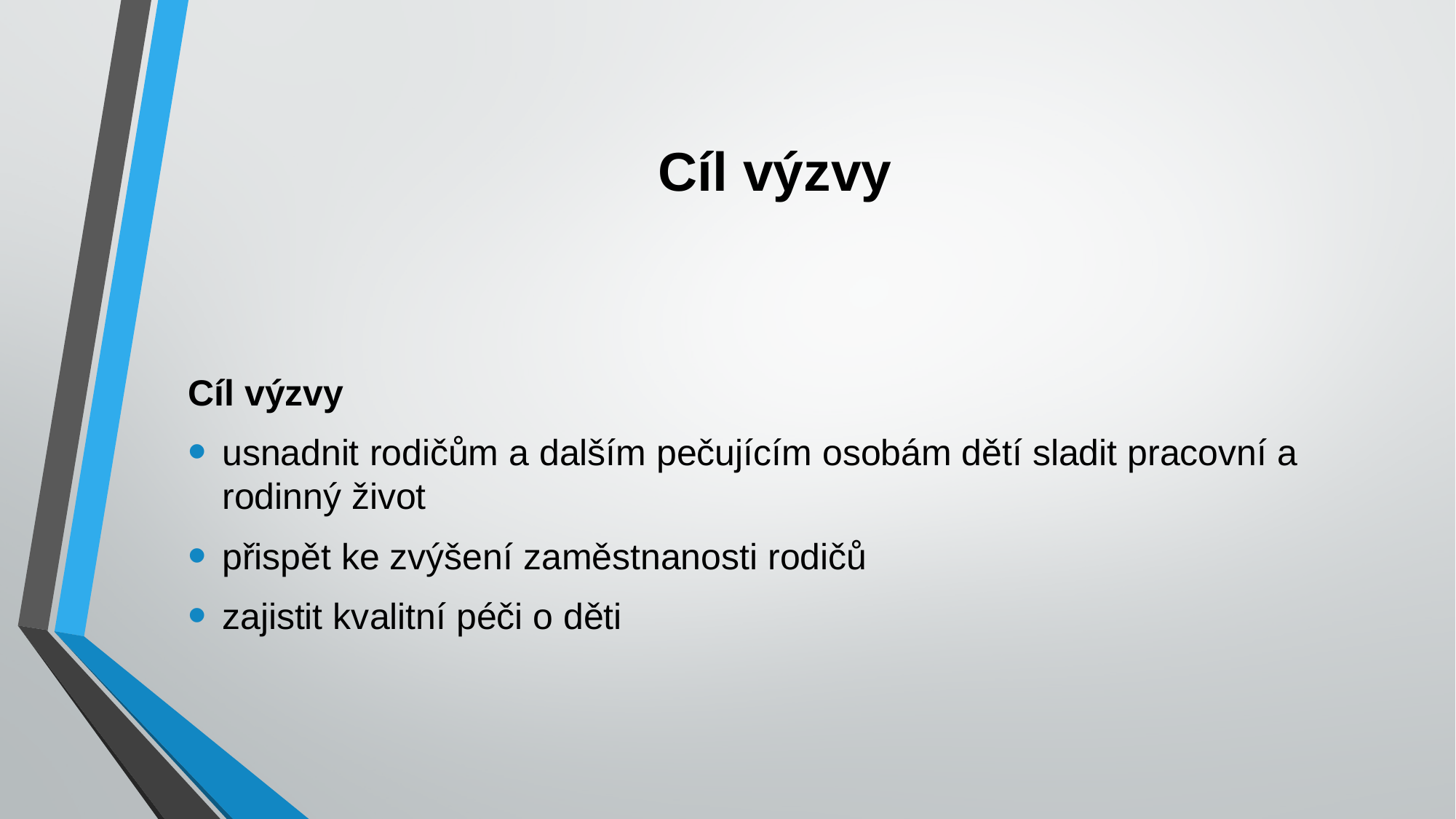

# Cíl výzvy
Cíl výzvy
usnadnit rodičům a dalším pečujícím osobám dětí sladit pracovní a rodinný život
přispět ke zvýšení zaměstnanosti rodičů
zajistit kvalitní péči o děti